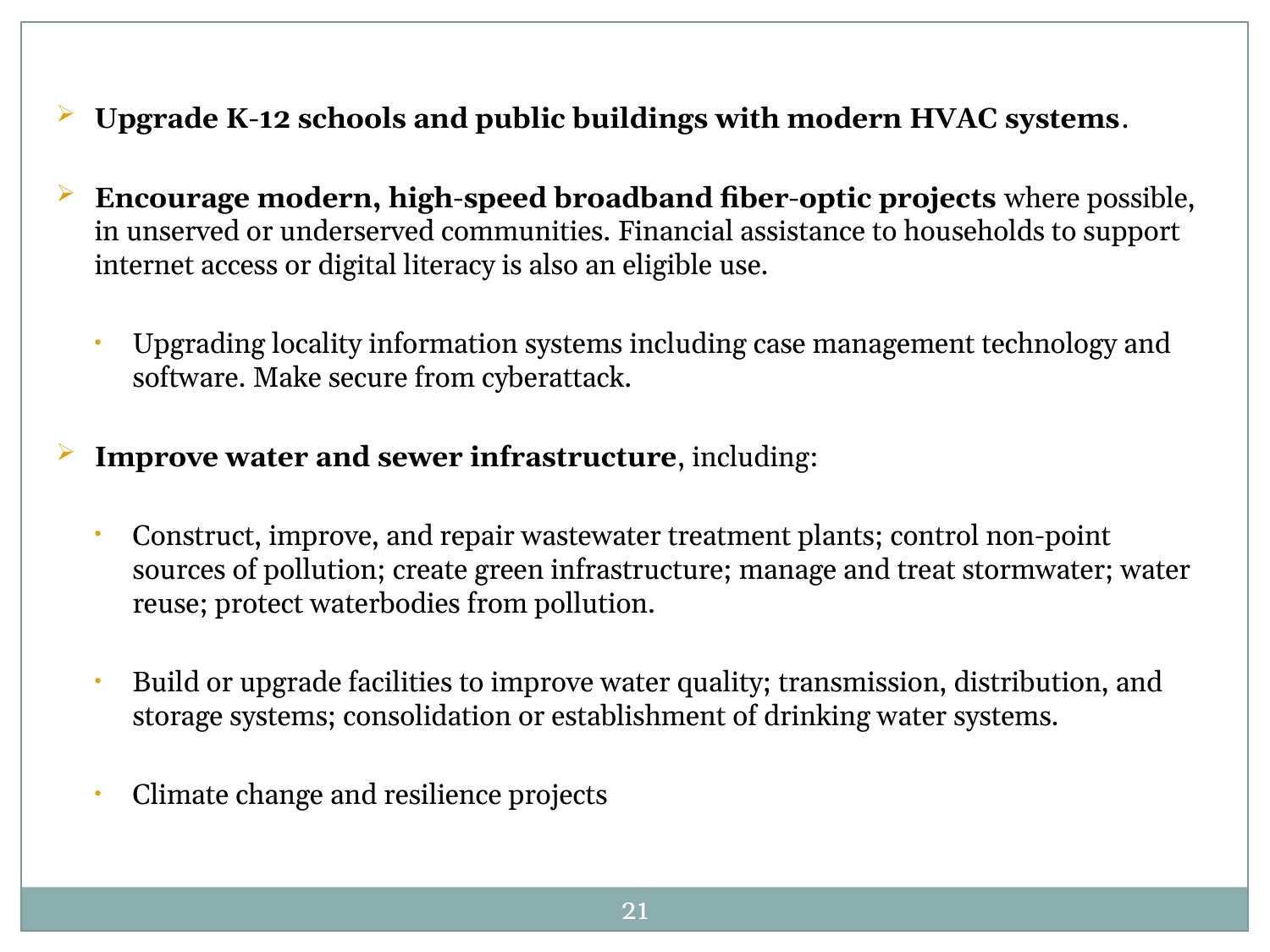

Upgrade K-12 schools and public buildings with modern HVAC systems.

Encourage modern, high-speed broadband fiber-optic projects where possible, in unserved or underserved communities. Financial assistance to households to support internet access or digital literacy is also an eligible use.

Upgrading locality information systems including case management technology and software. Make secure from cyberattack.

Improve water and sewer infrastructure, including:

Construct, improve, and repair wastewater treatment plants; control non-point sources of pollution; create green infrastructure; manage and treat stormwater; water reuse; protect waterbodies from pollution.

Build or upgrade facilities to improve water quality; transmission, distribution, and storage systems; consolidation or establishment of drinking water systems.

Climate change and resilience projects
21